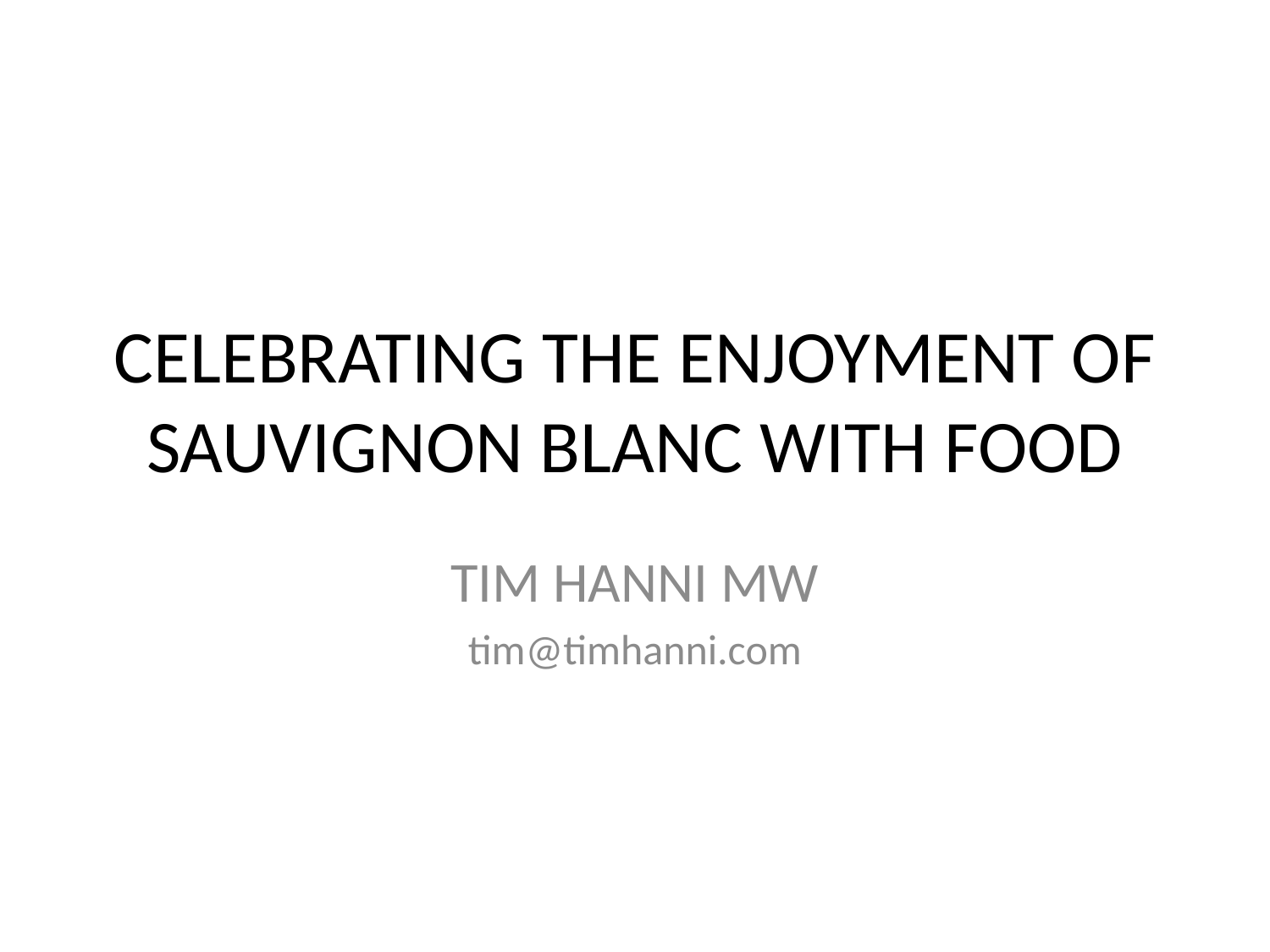

# CELEBRATING THE ENJOYMENT OF SAUVIGNON BLANC WITH FOOD
TIM HANNI MW
tim@timhanni.com